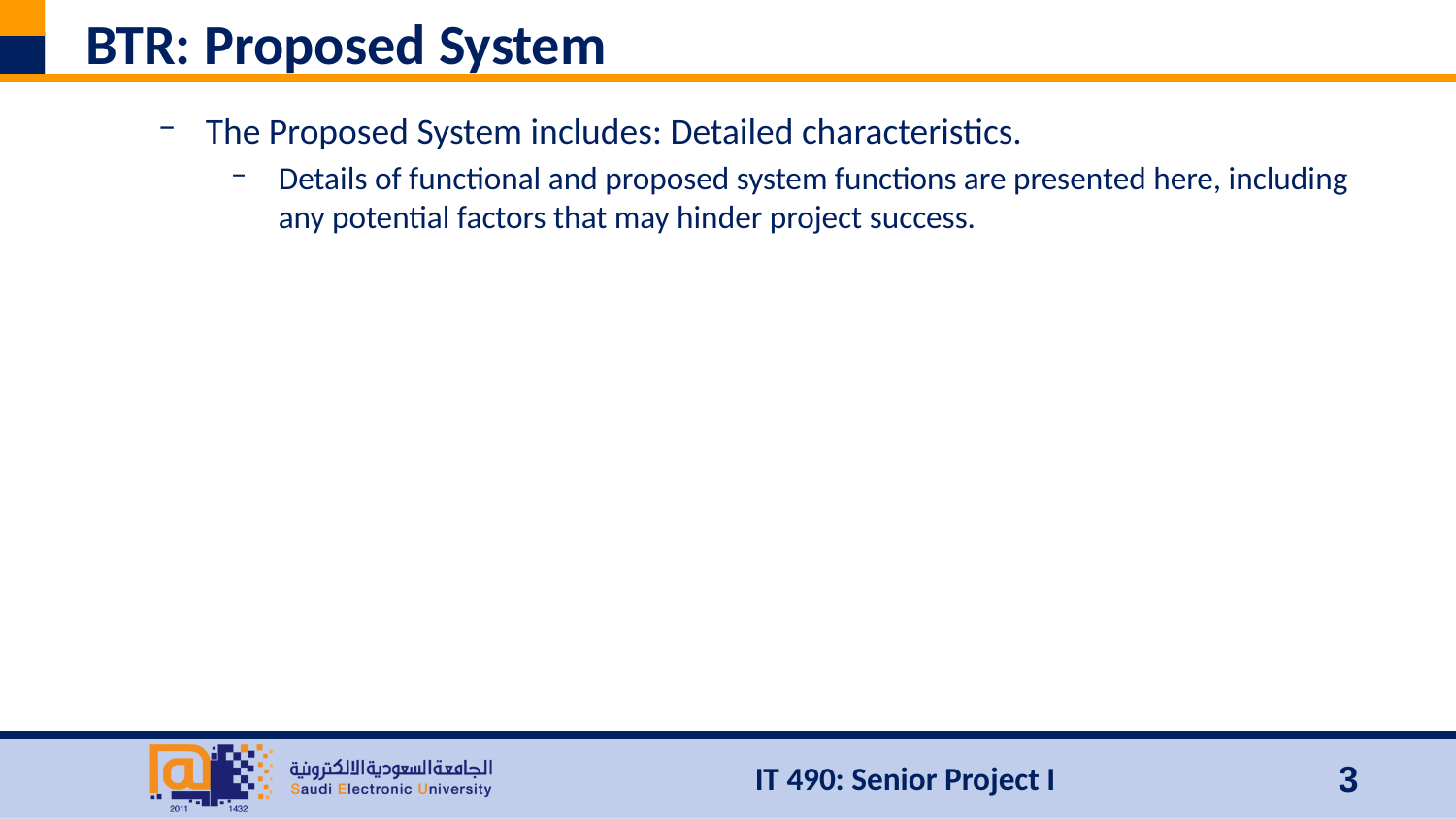

# BTR: Proposed System
The Proposed System includes: Detailed characteristics.
Details of functional and proposed system functions are presented here, including any potential factors that may hinder project success.